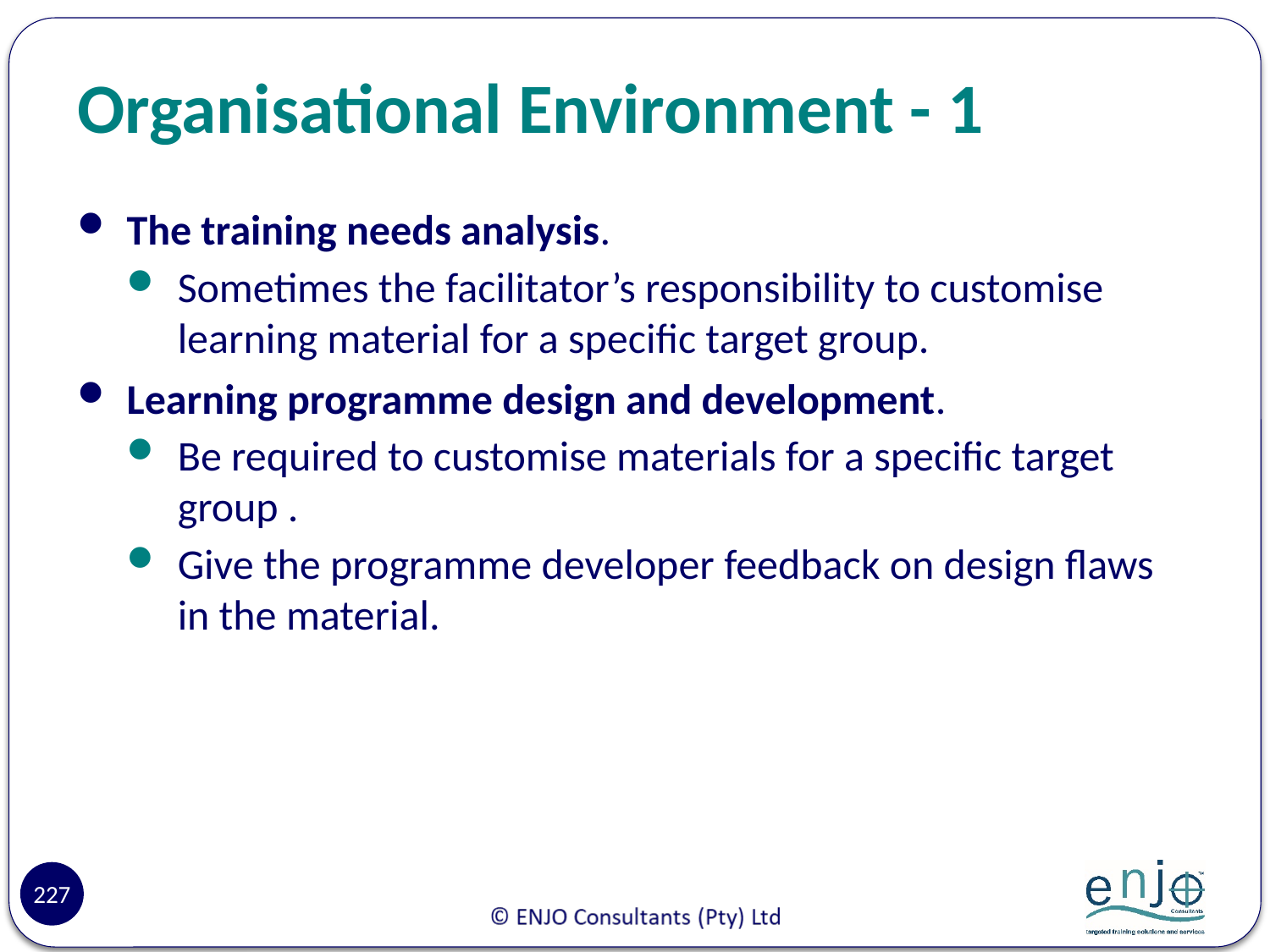

# Organisational Environment - 1
The training needs analysis.
Sometimes the facilitator’s responsibility to customise learning material for a specific target group.
Learning programme design and development.
Be required to customise materials for a specific target group .
Give the programme developer feedback on design flaws in the material.

227